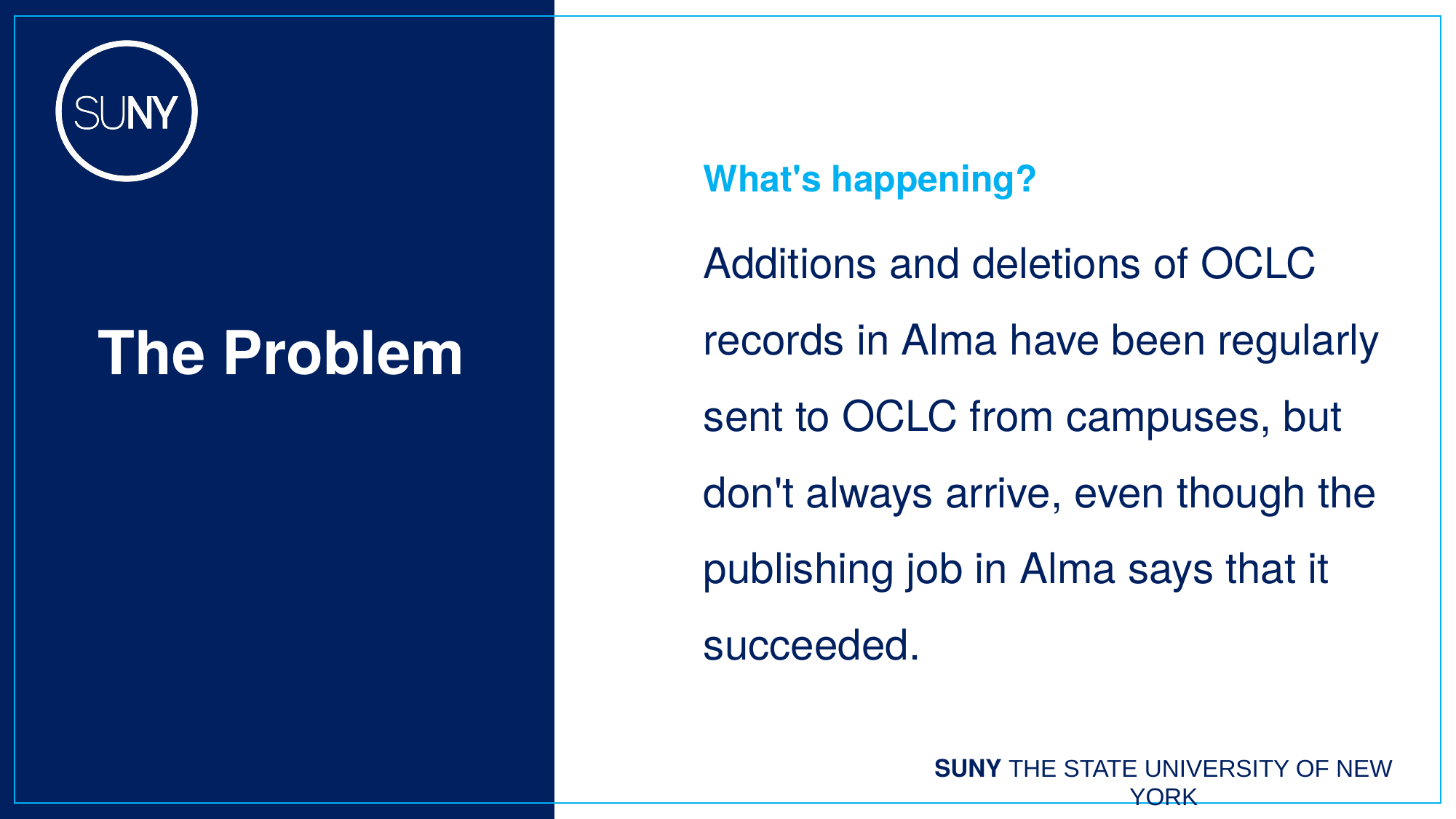

What's happening?
Additions and deletions of OCLC records in Alma have been regularly sent to OCLC from campuses, but don't always arrive, even though the publishing job in Alma says that it succeeded.

The Problem